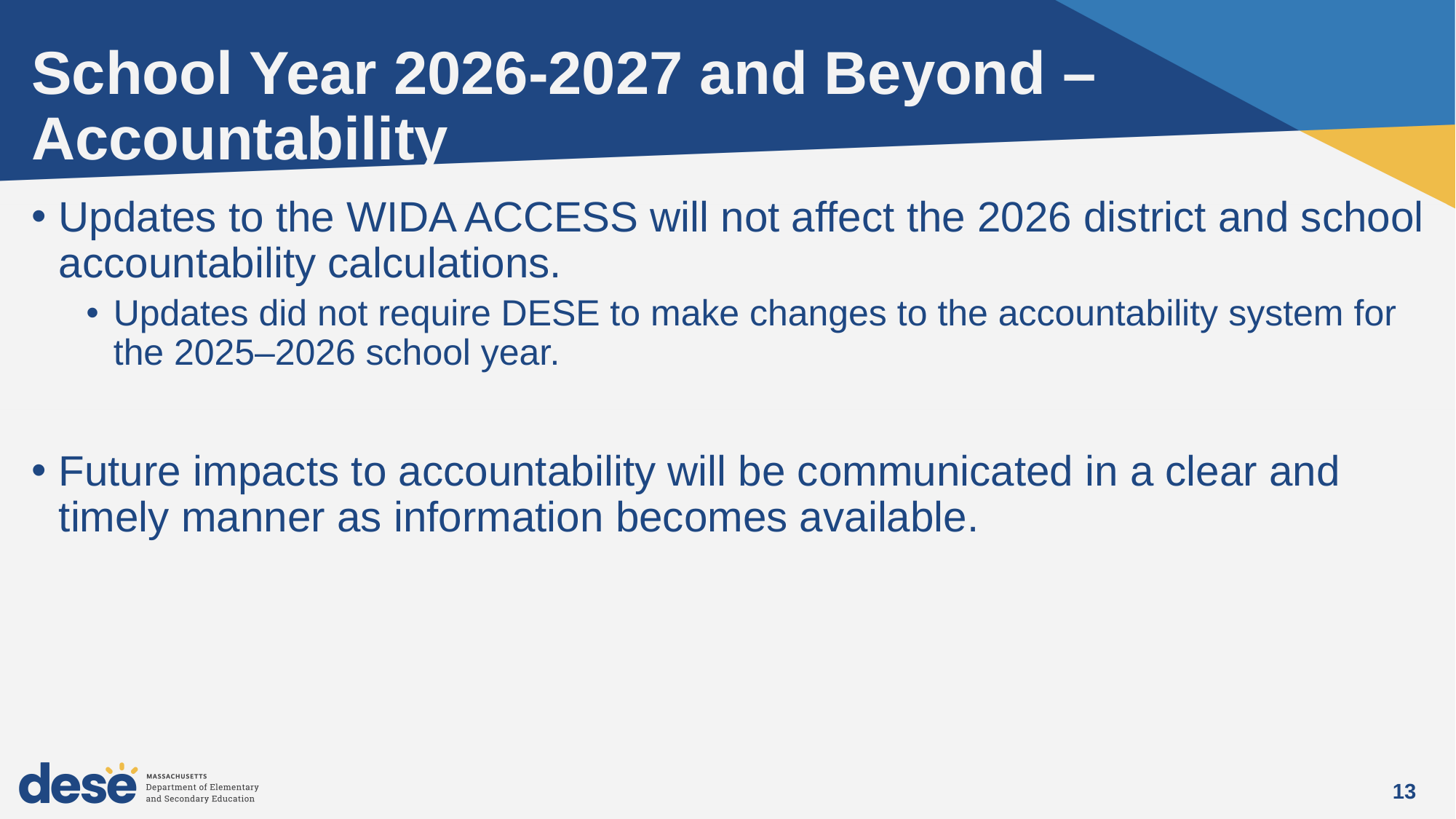

# School Year 2026-2027 and Beyond – Accountability
Updates to the WIDA ACCESS will not affect the 2026 district and school accountability calculations.
Updates did not require DESE to make changes to the accountability system for the 2025–2026 school year.

Future impacts to accountability will be communicated in a clear and timely manner as information becomes available.

13